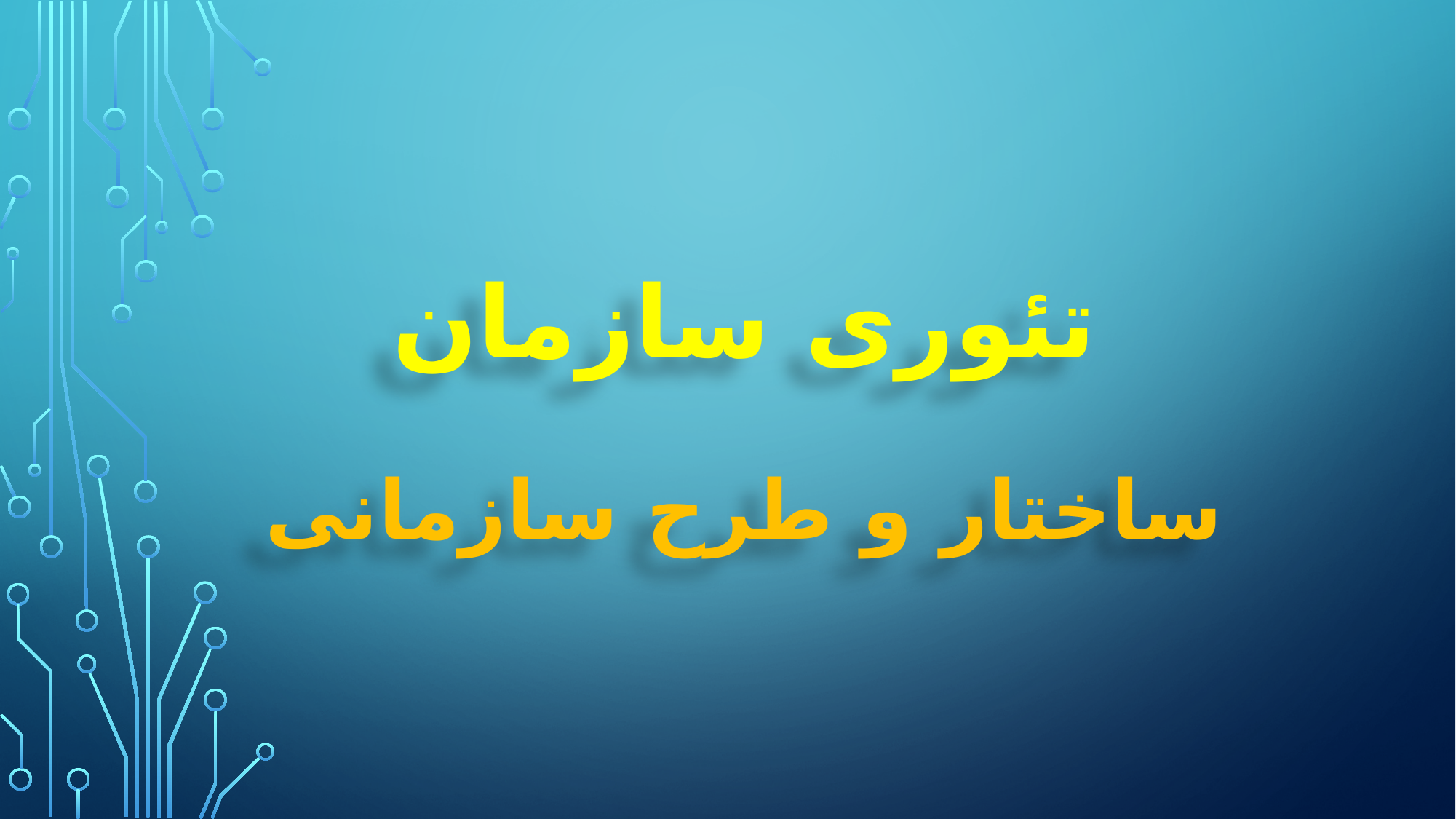

# تئوری سازمان ساختار و طرح سازمانی